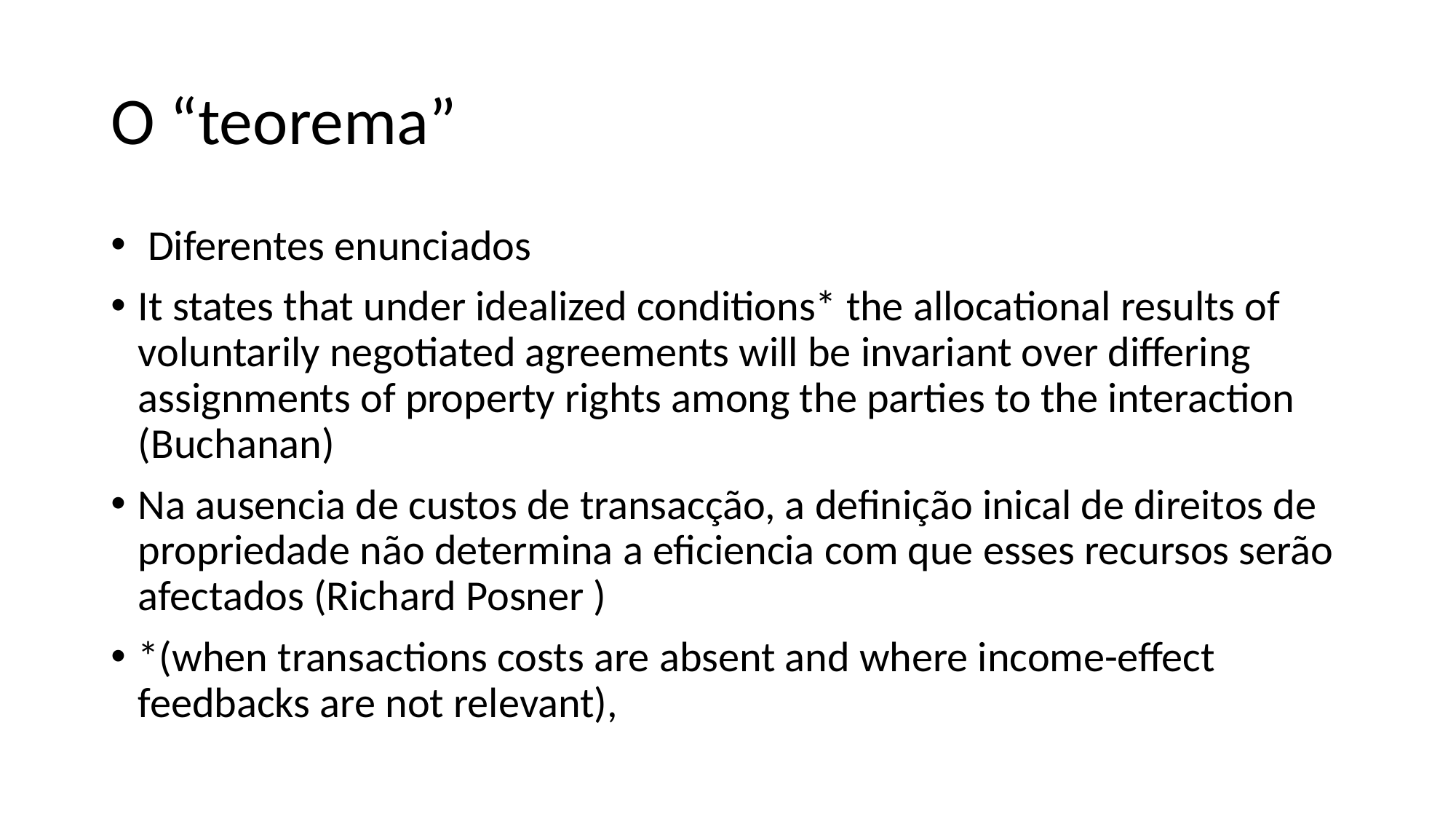

# O “teorema”
 Diferentes enunciados
It states that under idealized conditions* the allocational results of voluntarily negotiated agreements will be invariant over differing assignments of property rights among the parties to the interaction (Buchanan)
Na ausencia de custos de transacção, a definição inical de direitos de propriedade não determina a eficiencia com que esses recursos serão afectados (Richard Posner )
*(when transactions costs are absent and where income-effect feedbacks are not relevant),